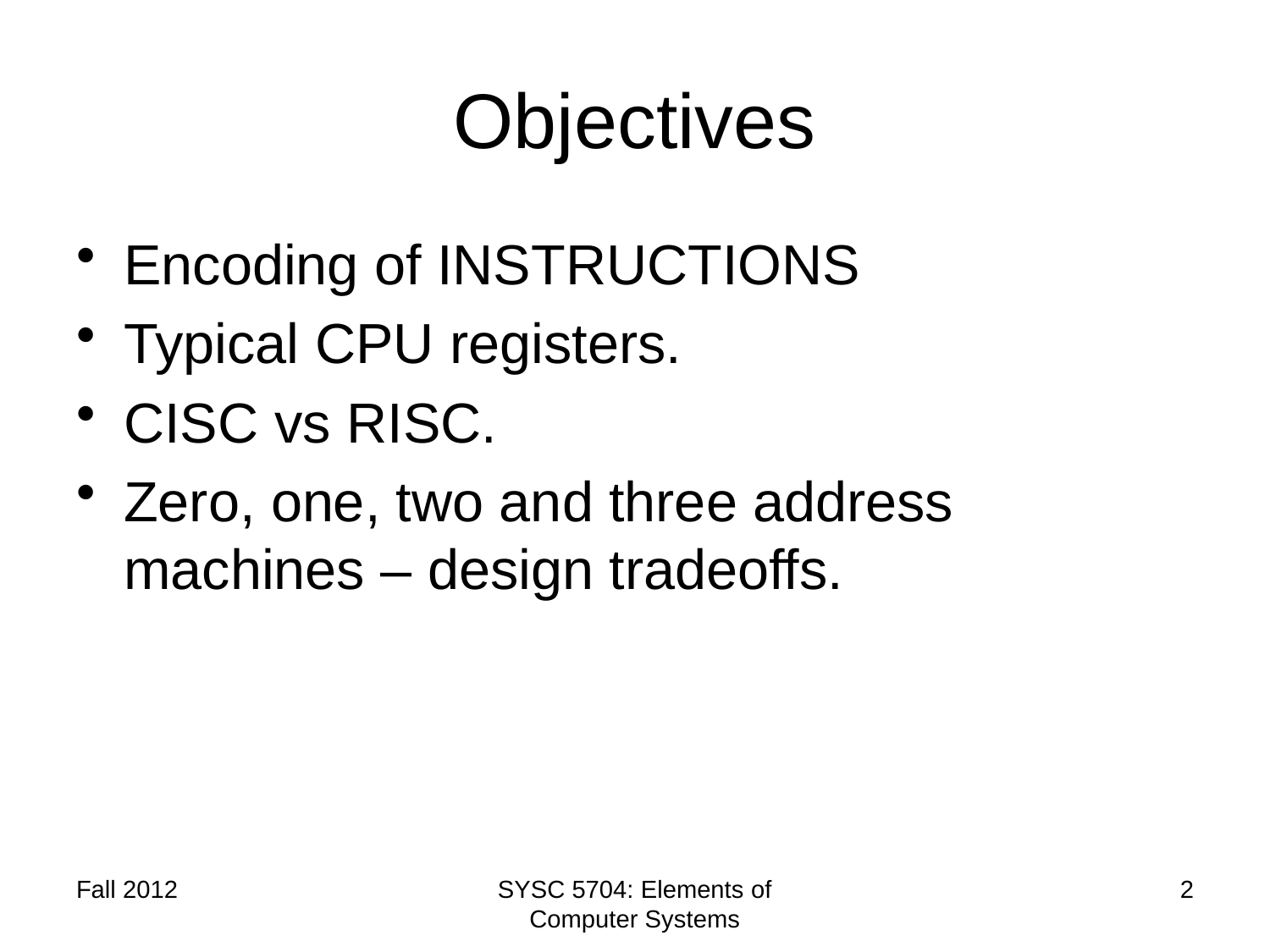

# Objectives
Encoding of INSTRUCTIONS
Typical CPU registers.
CISC vs RISC.
Zero, one, two and three address machines – design tradeoffs.
Fall 2012
SYSC 5704: Elements of Computer Systems
2